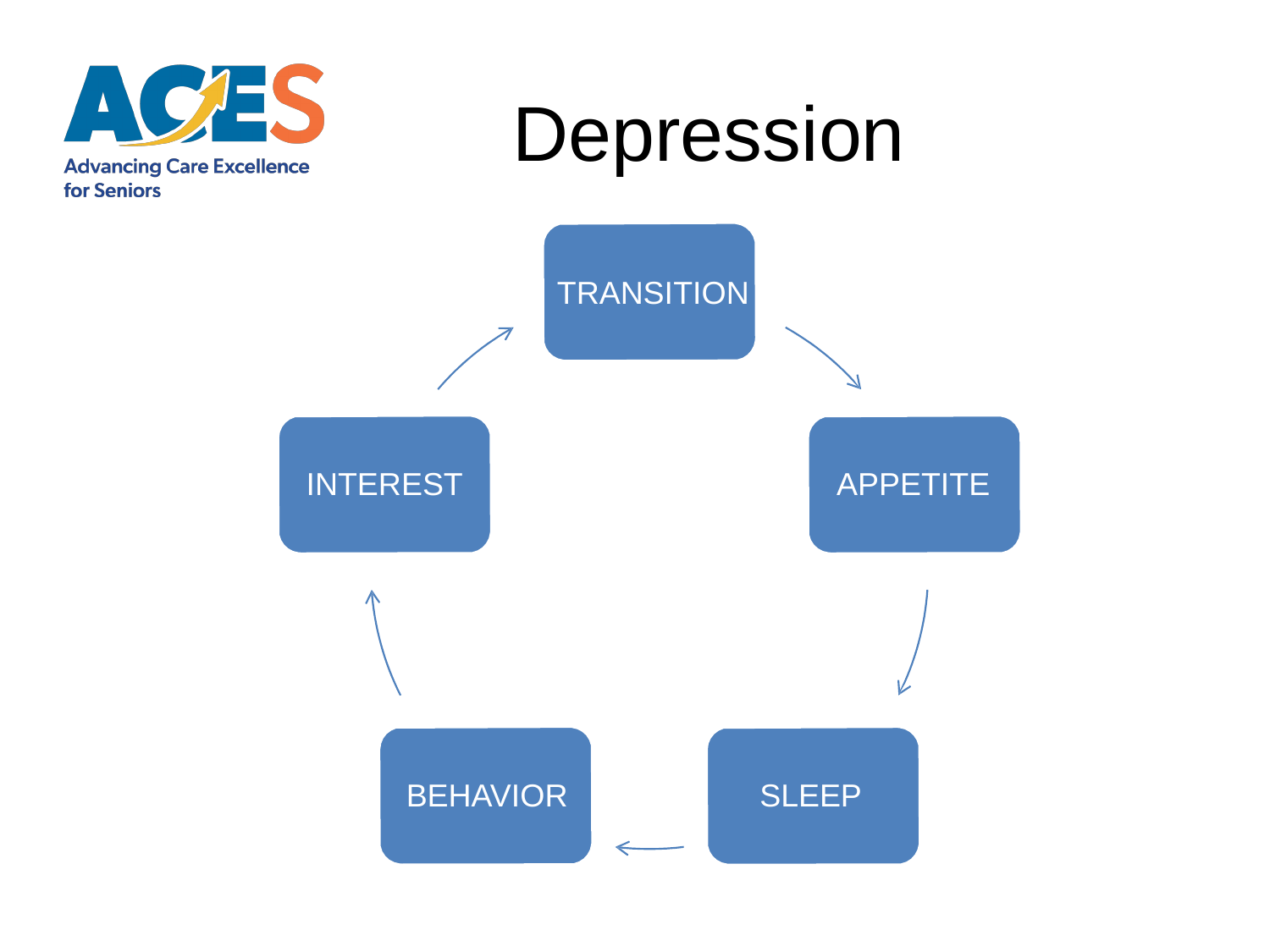

# Depression

TRANSITION
INTEREST
APPETITE
BEHAVIOR
SLEEP